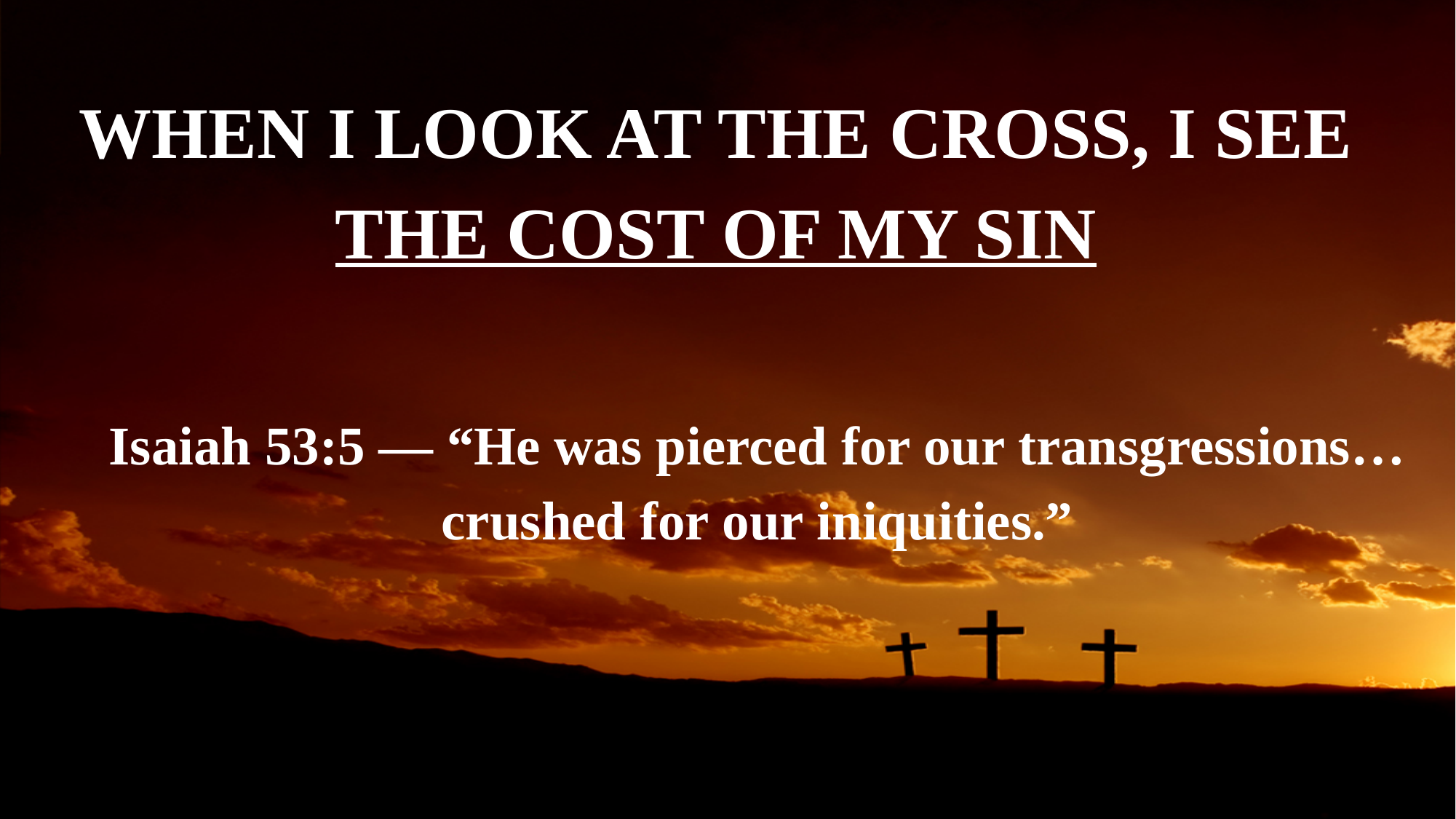

WHEN I LOOK AT THE CROSS, I SEE THE COST OF MY SIN
Isaiah 53:5 — “He was pierced for our transgressions… crushed for our iniquities.”